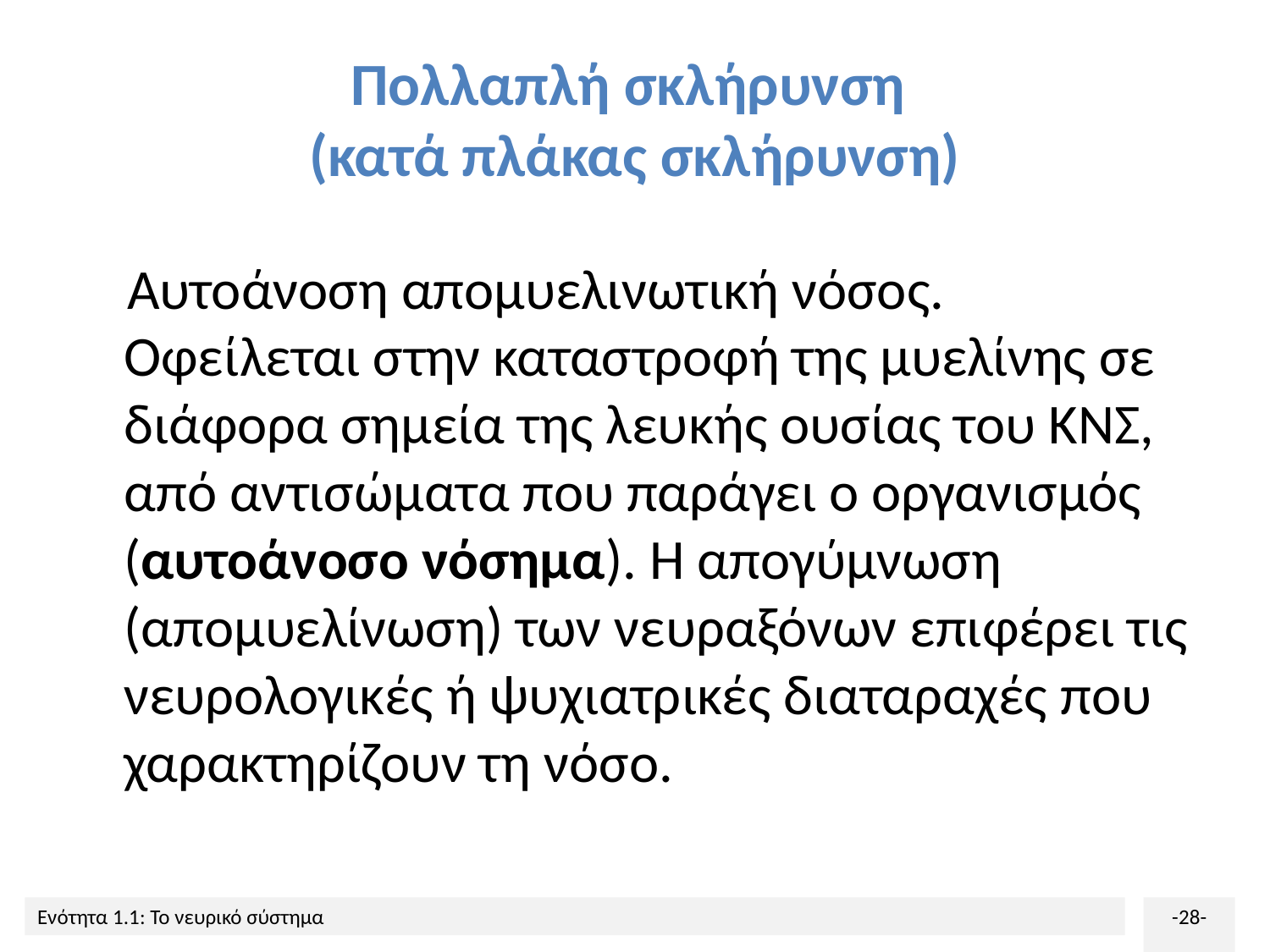

# Πολλαπλή σκλήρυνση (κατά πλάκας σκλήρυνση)
    Αυτοάνοση απομυελινωτική νόσος. Οφείλεται στην καταστροφή της μυελίνης σε διάφορα σημεία της λευκής ουσίας του ΚΝΣ, από αντισώματα που παράγει ο οργανισμός (αυτοάνοσο νόσημα). Η απογύμνωση (απομυελίνωση) των νευραξόνων επιφέρει τις νευρολογικές ή ψυχιατρικές διαταραχές που χαρακτηρίζουν τη νόσο.